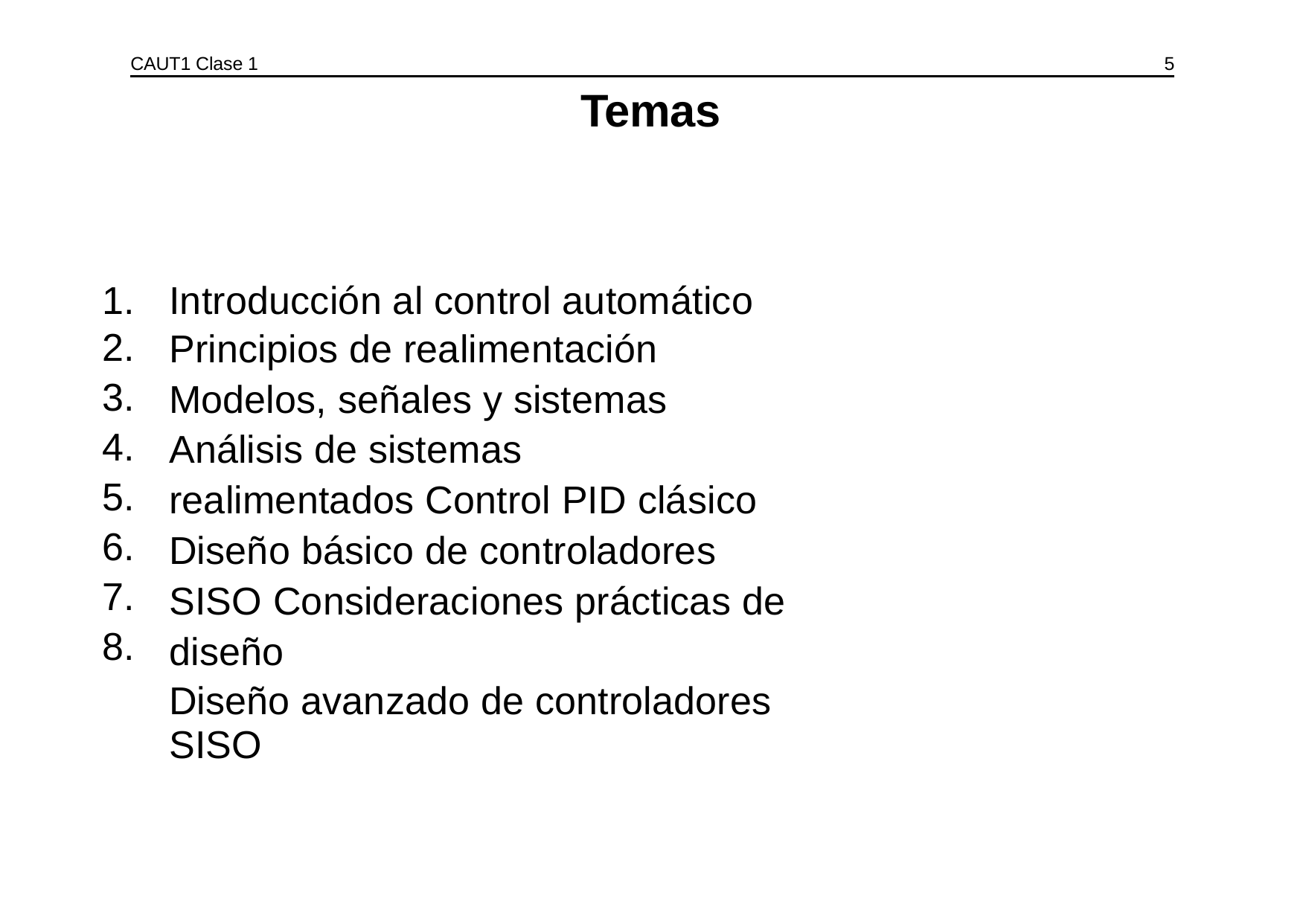

CAUT1 Clase 1
5

Temas
1.
2.
3.
4.
5.
6.
7.
8.
Introducción al control automático
Principios de realimentación
Modelos, señales y sistemas
Análisis de sistemas
realimentados Control PID clásico
Diseño básico de controladores
SISO Consideraciones prácticas de
diseño
Diseño avanzado de controladores SISO